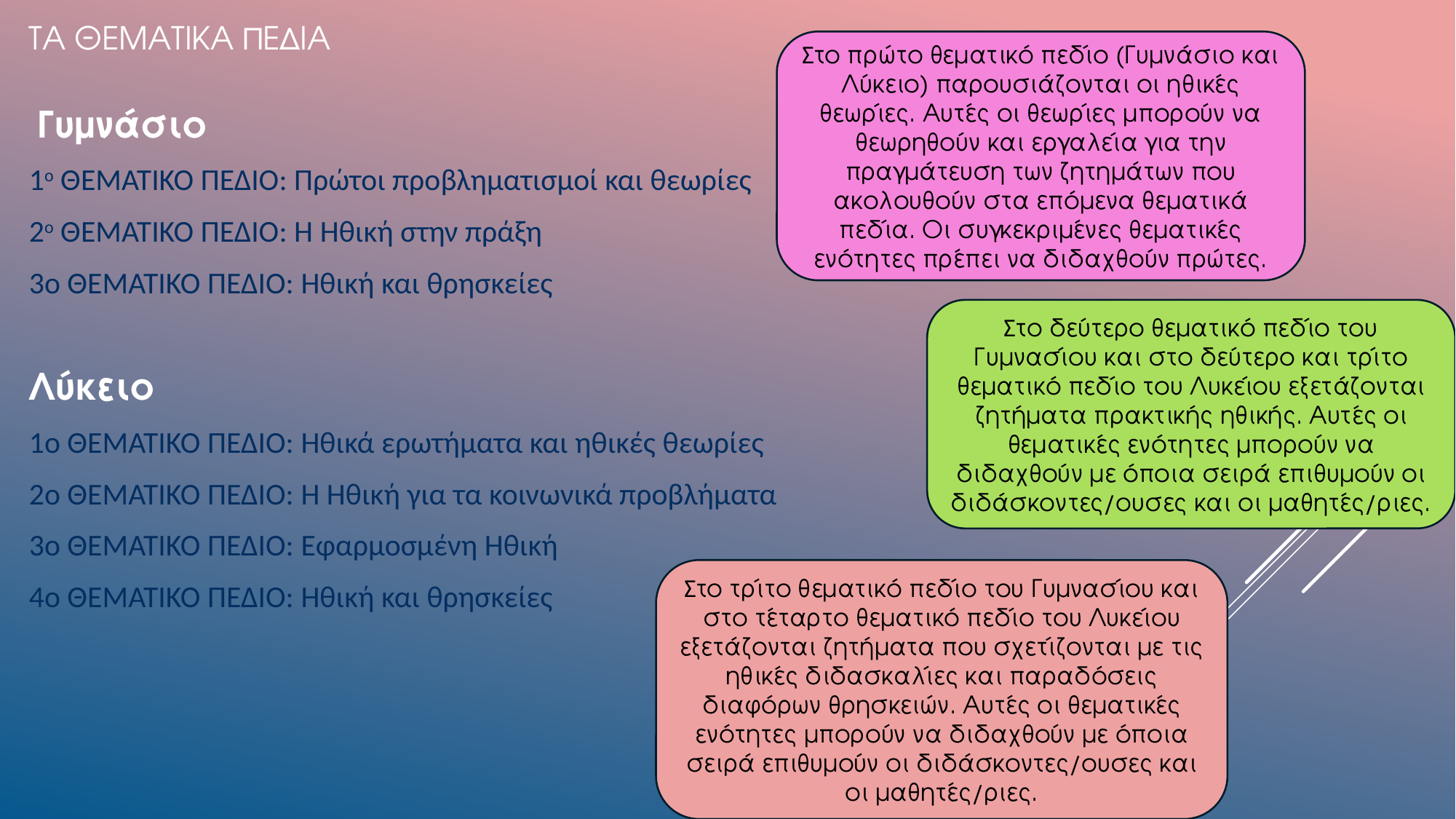

# Τα θεματικα πεδια
Στο πρώτο θεματικό πεδίο (Γυμνάσιο και Λύκειο) παρουσιάζονται οι ηθικές θεωρίες. Αυτές οι θεωρίες μπορούν να θεωρηθούν και εργαλεία για την πραγμάτευση των ζητημάτων που ακολουθούν στα επόμενα θεματικά πεδία. Οι συγκεκριμένες θεματικές ενότητες πρέπει να διδαχθούν πρώτες.
 Γυμνάσιο
1ο ΘΕΜΑΤΙΚΟ ΠΕΔΙΟ: Πρώτοι προβληματισμοί και θεωρίες
2ο ΘΕΜΑΤΙΚΟ ΠΕΔΙΟ: Η Ηθική στην πράξη
3ο ΘΕΜΑΤΙΚΟ ΠΕΔΙΟ: Ηθική και θρησκείες

Λύκειο
1ο ΘΕΜΑΤΙΚΟ ΠΕΔΙΟ: Ηθικά ερωτήματα και ηθικές θεωρίες
2ο ΘΕΜΑΤΙΚΟ ΠΕΔΙΟ: Η Ηθική για τα κοινωνικά προβλήματα
3ο ΘΕΜΑΤΙΚΟ ΠΕΔΙΟ: Εφαρμοσμένη Ηθική
4ο ΘΕΜΑΤΙΚΟ ΠΕΔΙΟ: Ηθική και θρησκείες

Στο δεύτερο θεματικό πεδίο του Γυμνασίου και στο δεύτερο και τρίτο θεματικό πεδίο του Λυκείου εξετάζονται ζητήματα πρακτικής ηθικής. Αυτές οι θεματικές ενότητες μπορούν να διδαχθούν με όποια σειρά επιθυμούν οι διδάσκοντες/ουσες και οι μαθητές/ριες.
Στο τρίτο θεματικό πεδίο του Γυμνασίου και στο τέταρτο θεματικό πεδίο του Λυκείου εξετάζονται ζητήματα που σχετίζονται με τις ηθικές διδασκαλίες και παραδόσεις διαφόρων θρησκειών. Αυτές οι θεματικές ενότητες μπορούν να διδαχθούν με όποια σειρά επιθυμούν οι διδάσκοντες/ουσες και οι μαθητές/ριες.